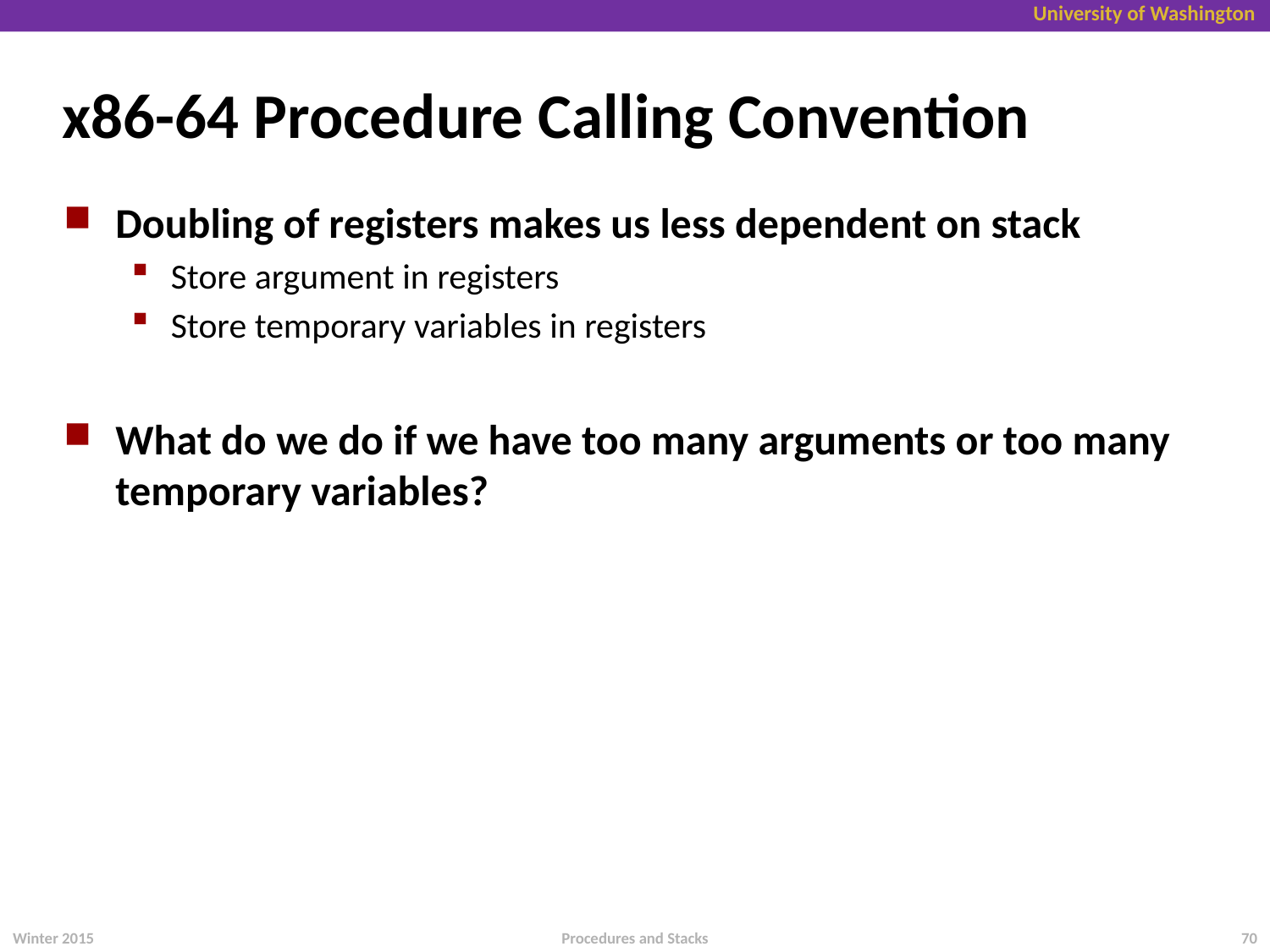

# x86-64 Procedure Calling Convention
Doubling of registers makes us less dependent on stack
Store argument in registers
Store temporary variables in registers

What do we do if we have too many arguments or too many temporary variables?
Winter 2015
70
Procedures and Stacks